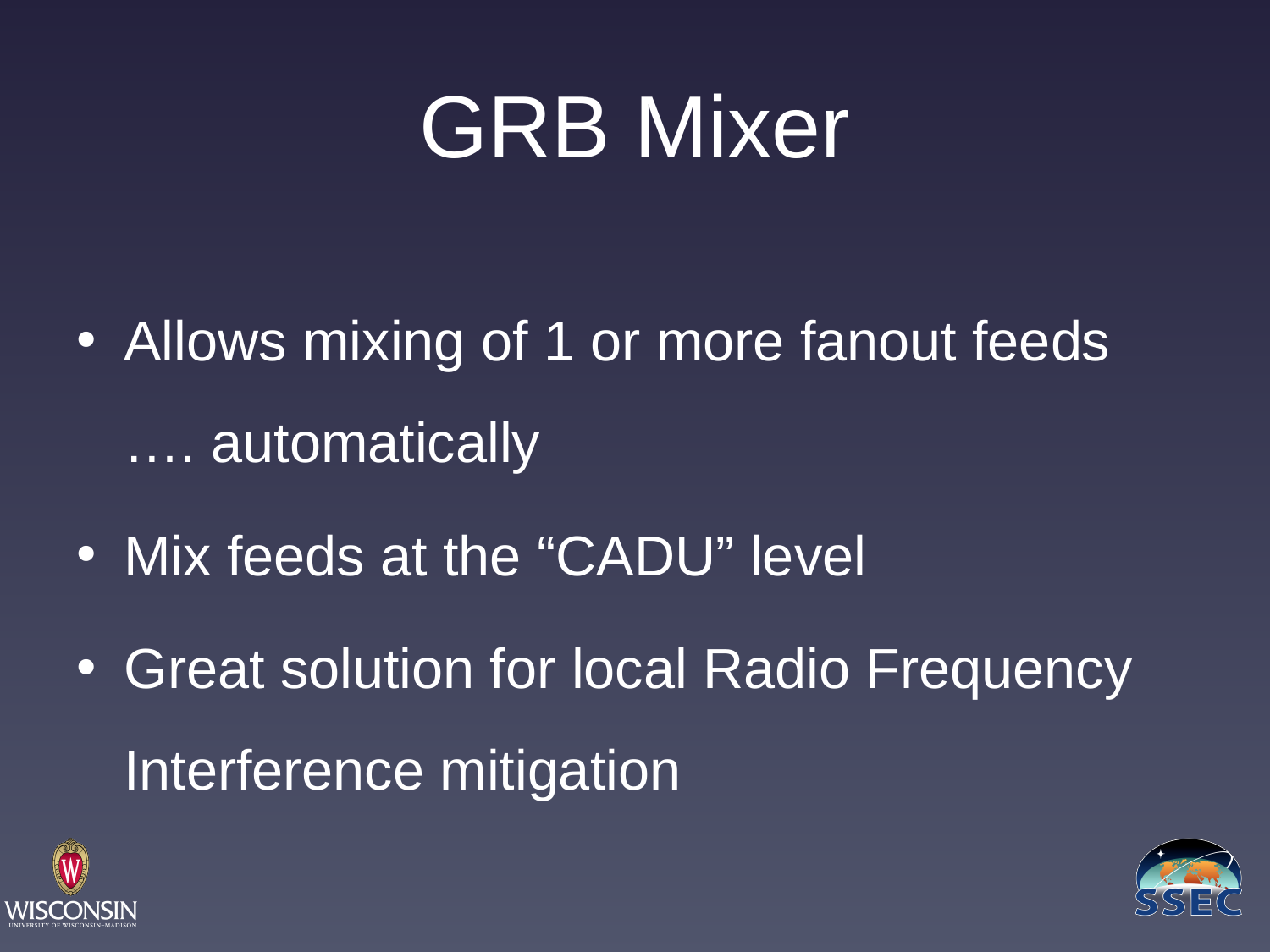

# GRB Mixer
Allows mixing of 1 or more fanout feeds …. automatically
Mix feeds at the “CADU” level
Great solution for local Radio Frequency Interference mitigation